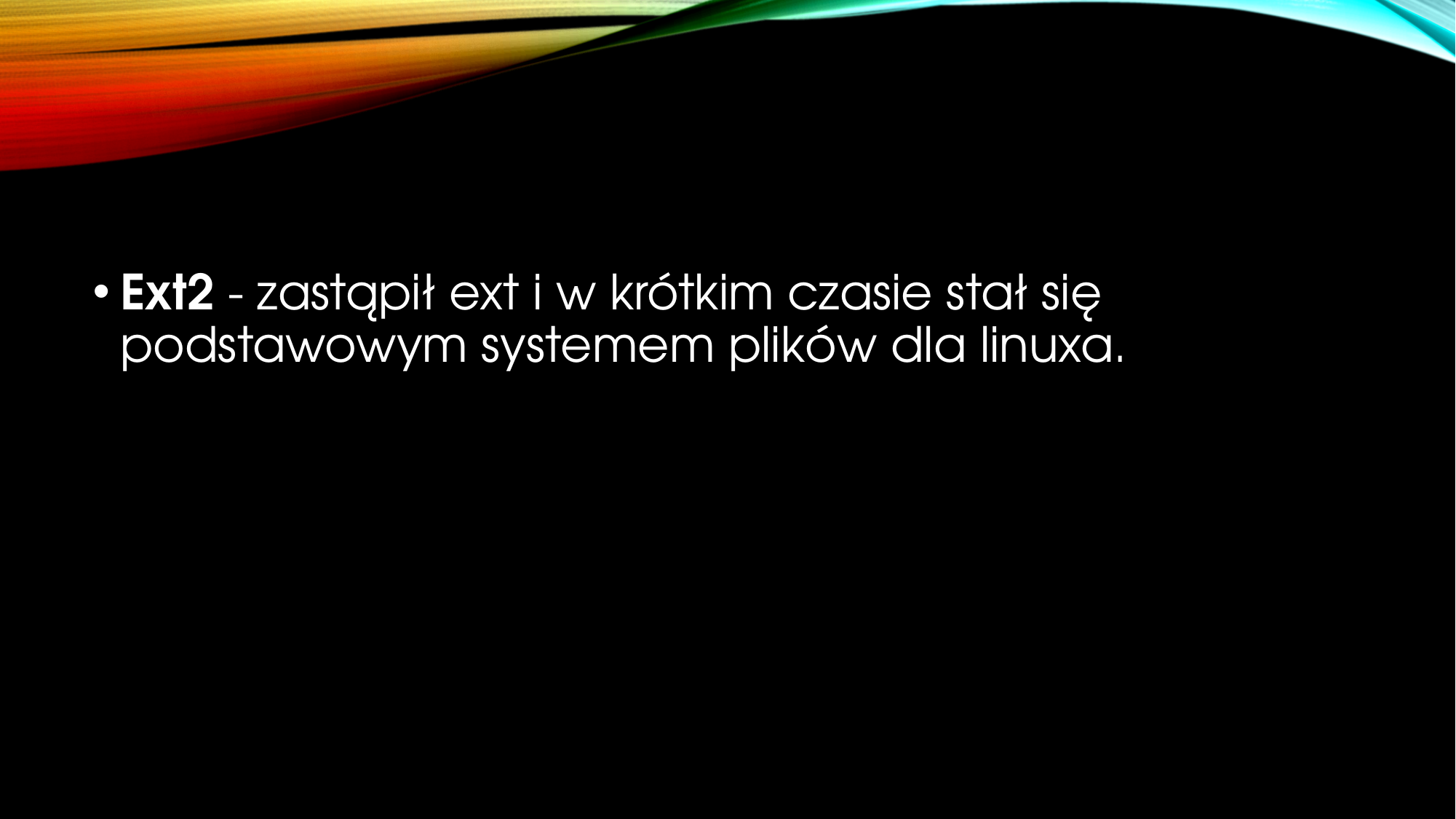

#
Ext2 - zastąpił ext i w krótkim czasie stał się podstawowym systemem plików dla linuxa.